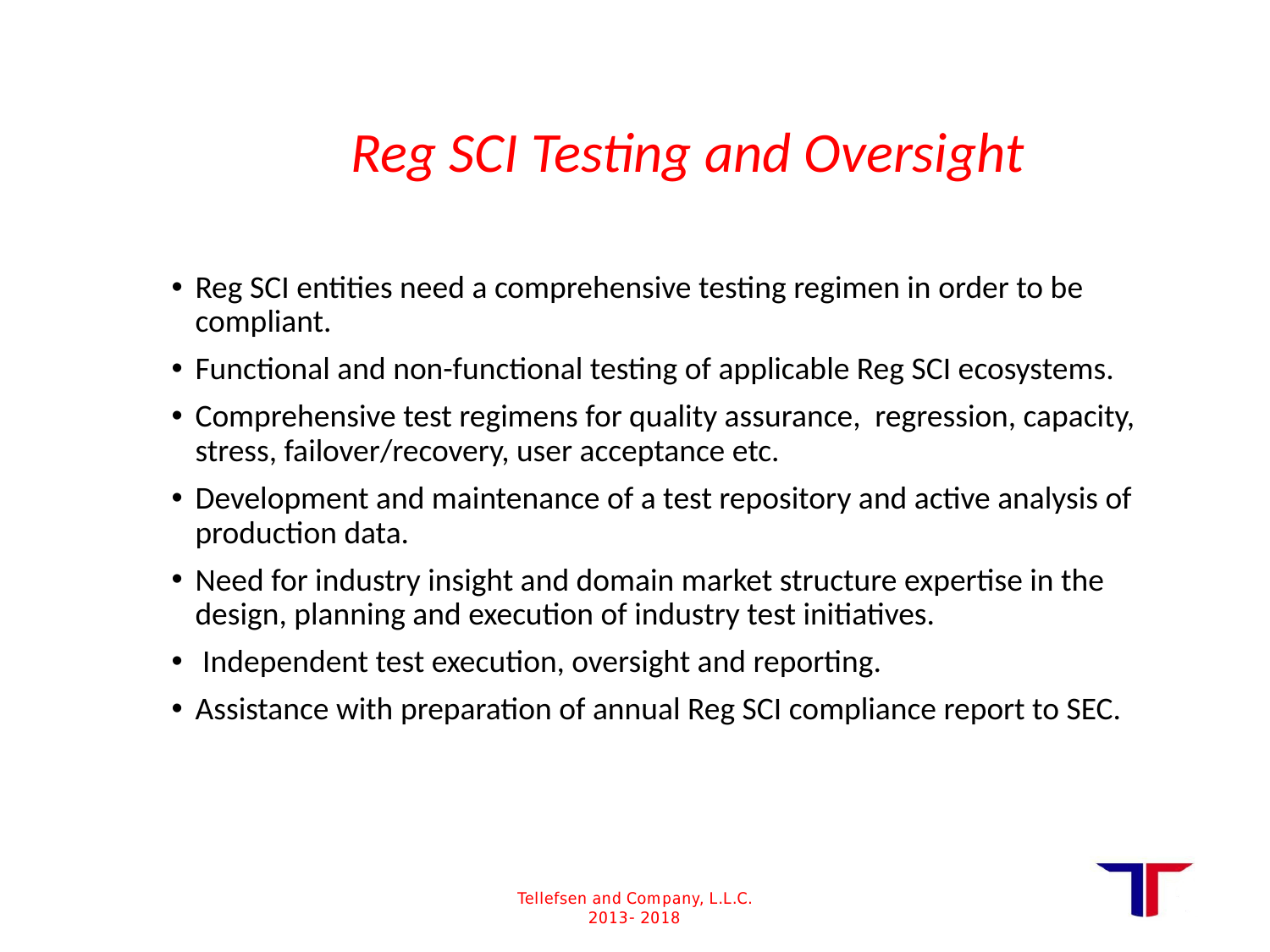

# Reg SCI Testing and Oversight
Reg SCI entities need a comprehensive testing regimen in order to be compliant.
Functional and non-functional testing of applicable Reg SCI ecosystems.
Comprehensive test regimens for quality assurance,  regression, capacity, stress, failover/recovery, user acceptance etc.
Development and maintenance of a test repository and active analysis of production data.
Need for industry insight and domain market structure expertise in the design, planning and execution of industry test initiatives.
 Independent test execution, oversight and reporting.
Assistance with preparation of annual Reg SCI compliance report to SEC.
Tellefsen and Company, L.L.C.
2013- 2018